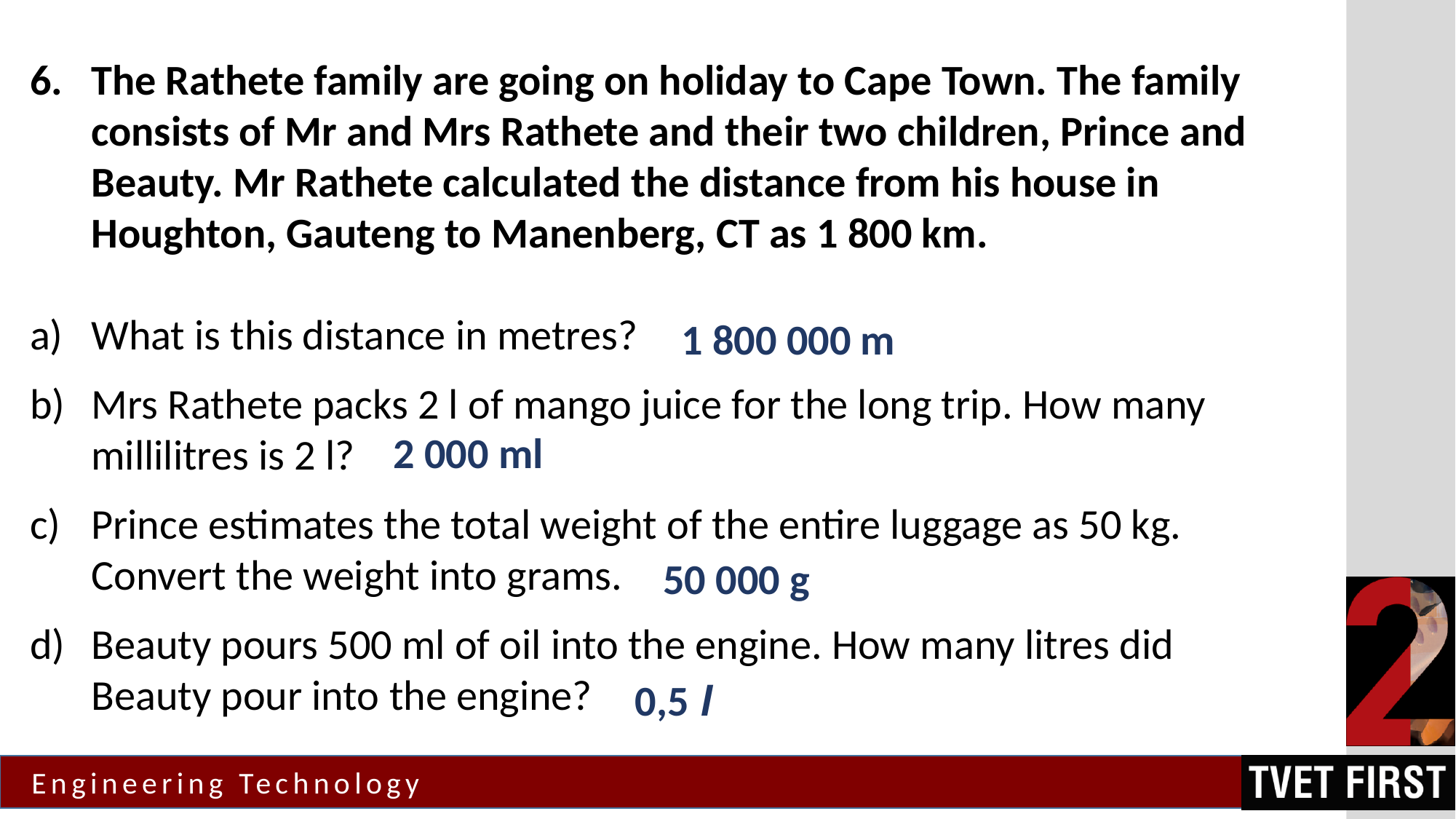

The Rathete family are going on holiday to Cape Town. The family consists of Mr and Mrs Rathete and their two children, Prince and Beauty. Mr Rathete calculated the distance from his house in Houghton, Gauteng to Manenberg, CT as 1 800 km.

What is this distance in metres?

Mrs Rathete packs 2 l of mango juice for the long trip. How many millilitres is 2 l?

Prince estimates the total weight of the entire luggage as 50 kg.
Convert the weight into grams.

Beauty pours 500 ml of oil into the engine. How many litres did
Beauty pour into the engine?
                          1 800 000 m

2 000 ml
50 000 g
 0,5 l